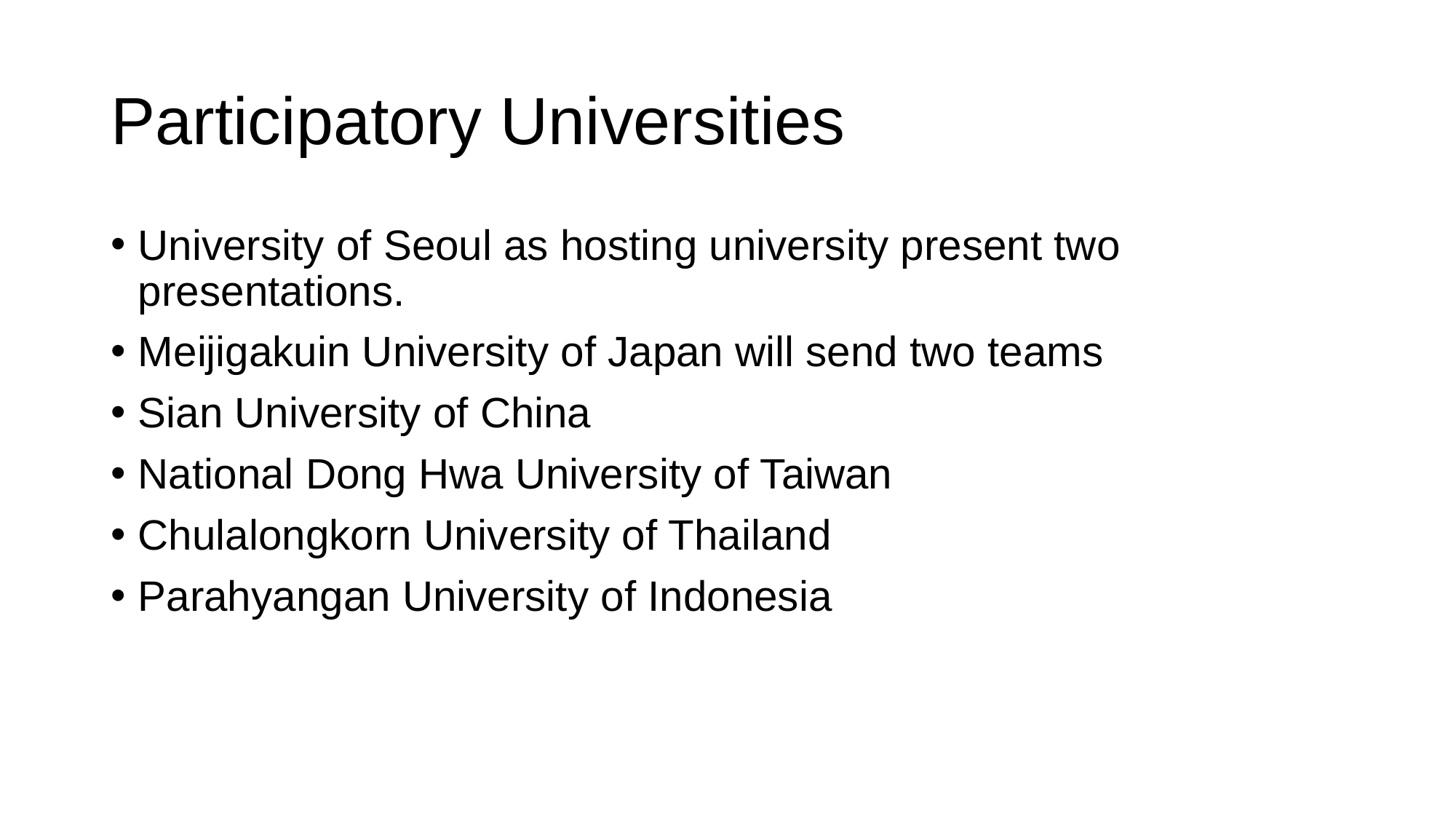

# Participatory Universities
University of Seoul as hosting university present two presentations.
Meijigakuin University of Japan will send two teams
Sian University of China
National Dong Hwa University of Taiwan
Chulalongkorn University of Thailand
Parahyangan University of Indonesia